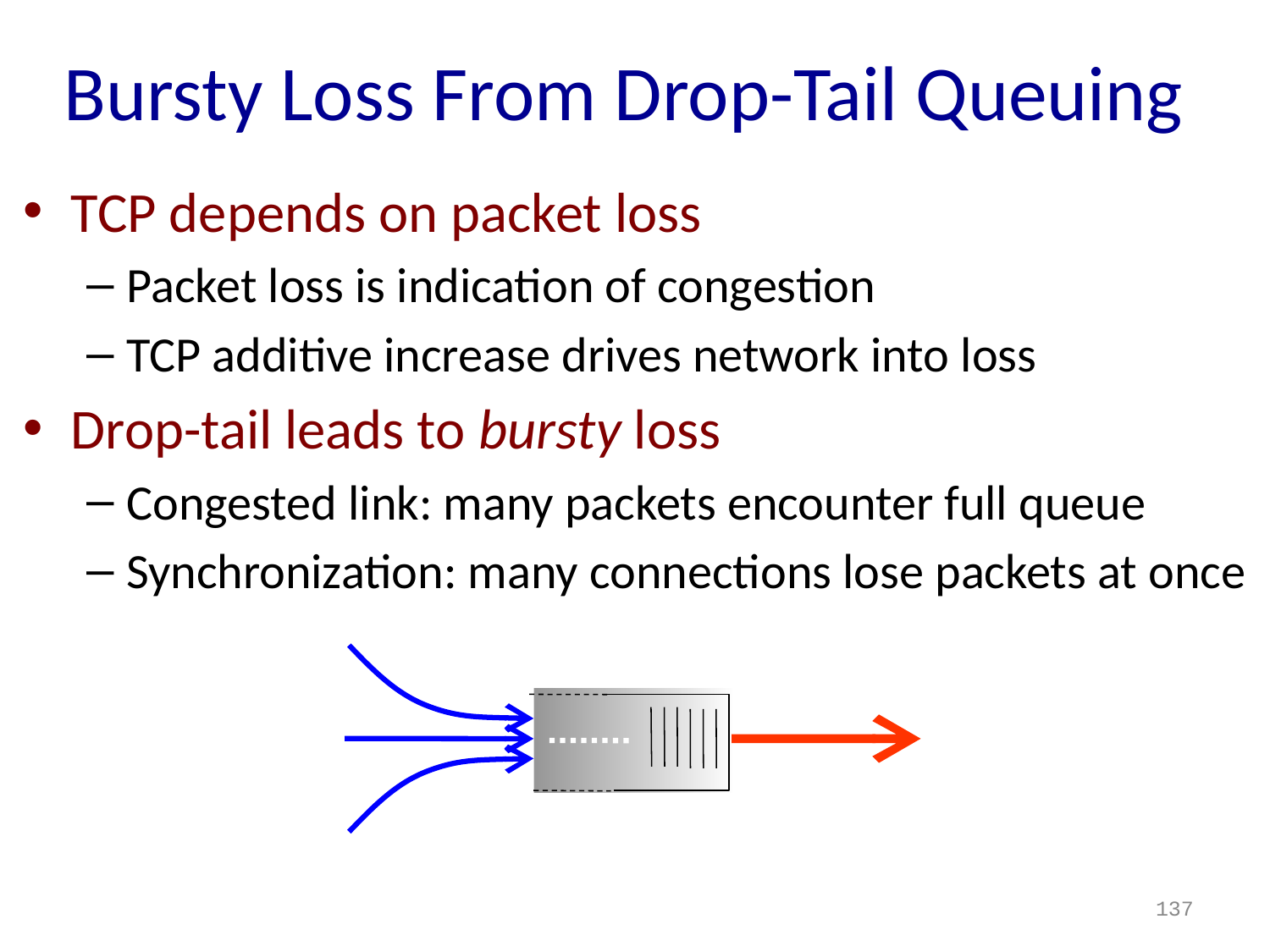

# Bursty Loss From Drop-Tail Queuing
TCP depends on packet loss
Packet loss is indication of congestion
TCP additive increase drives network into loss
Drop-tail leads to bursty loss
Congested link: many packets encounter full queue
Synchronization: many connections lose packets at once

137